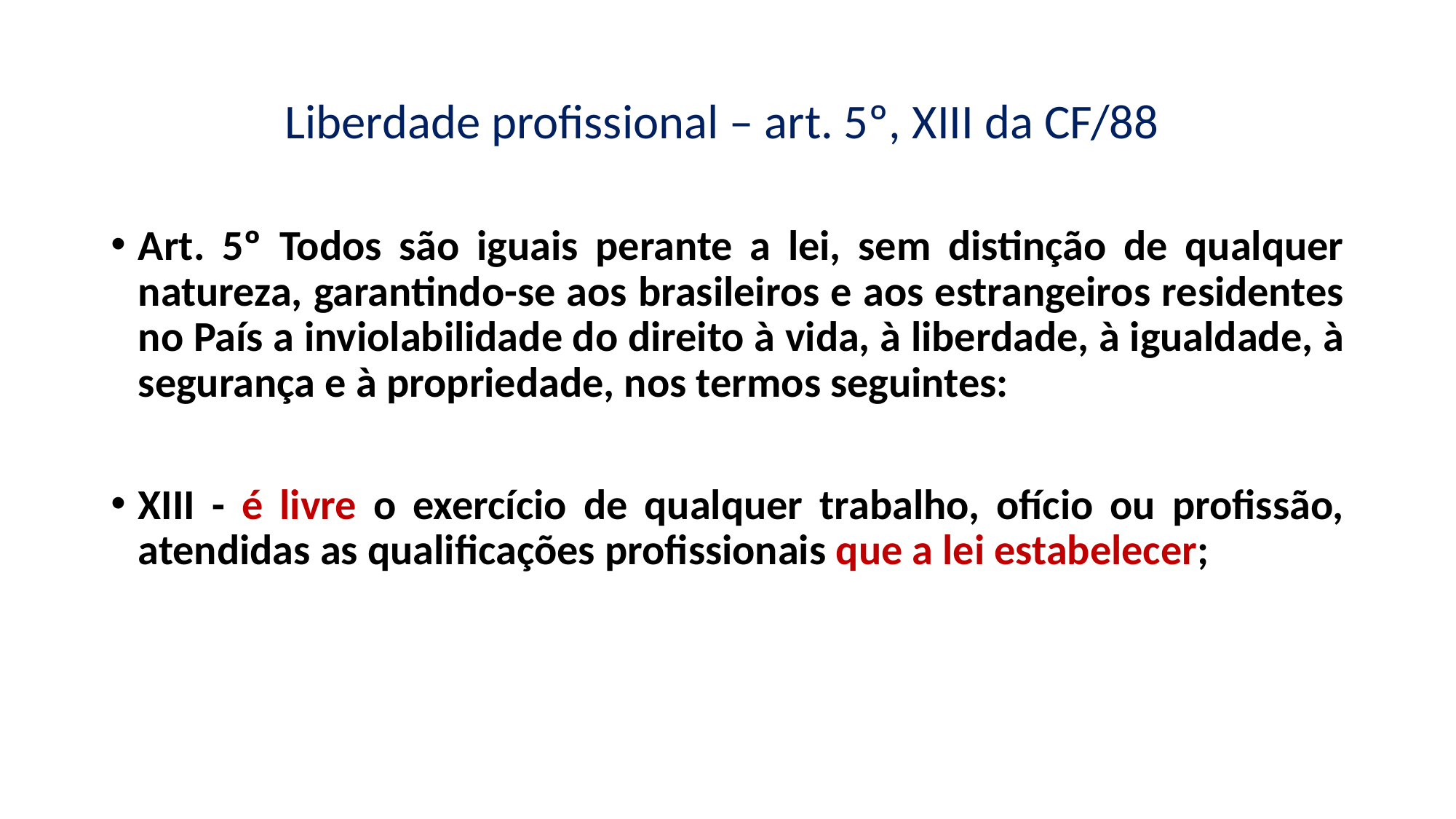

# Liberdade profissional – art. 5º, XIII da CF/88
Art. 5º Todos são iguais perante a lei, sem distinção de qualquer natureza, garantindo-se aos brasileiros e aos estrangeiros residentes no País a inviolabilidade do direito à vida, à liberdade, à igualdade, à segurança e à propriedade, nos termos seguintes:

XIII - é livre o exercício de qualquer trabalho, ofício ou profissão, atendidas as qualificações profissionais que a lei estabelecer;